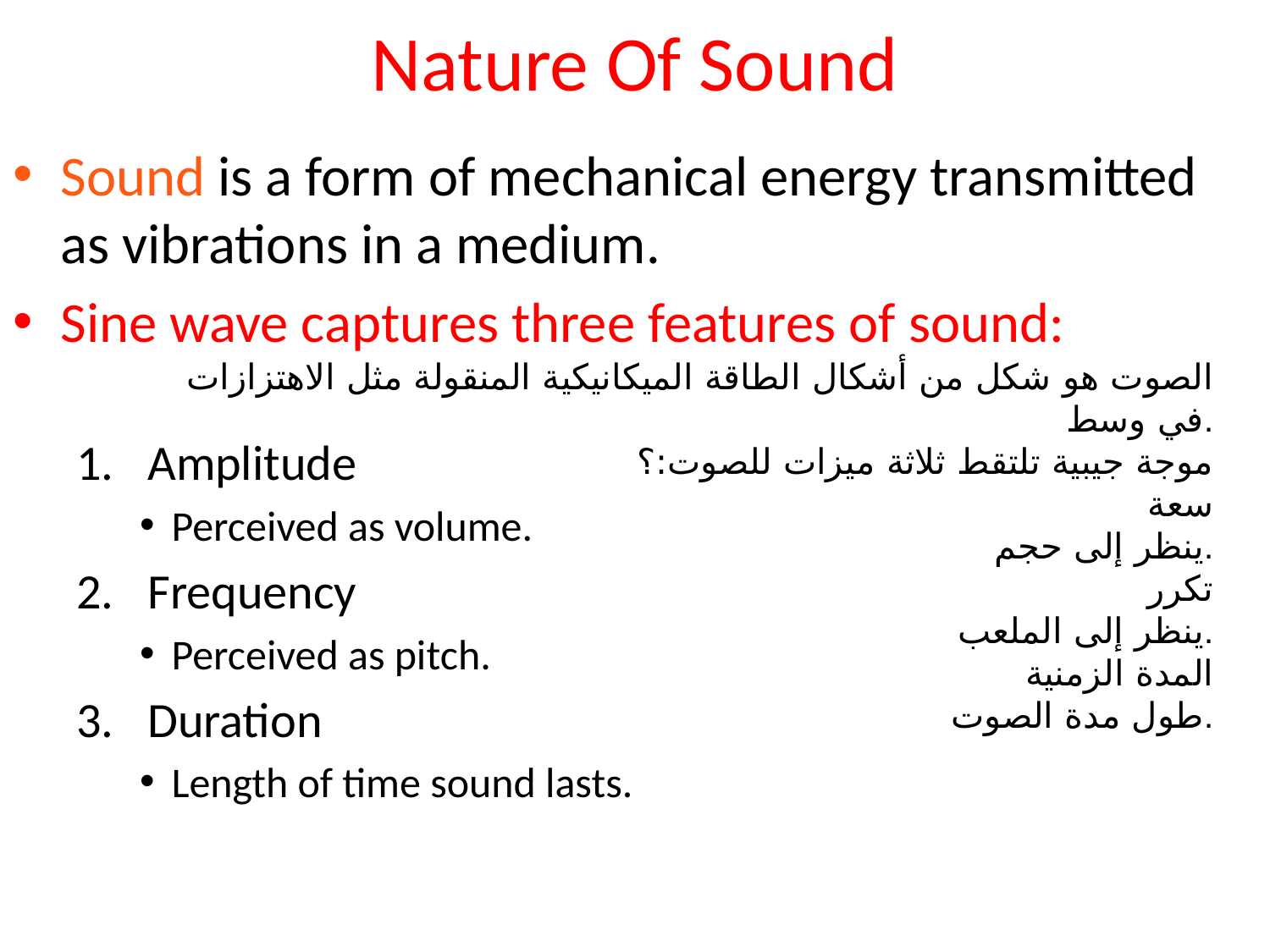

# Nature Of Sound
Sound is a form of mechanical energy transmitted as vibrations in a medium.
Sine wave captures three features of sound:
Amplitude
Perceived as volume.
Frequency
Perceived as pitch.
Duration
Length of time sound lasts.
الصوت هو شكل من أشكال الطاقة الميكانيكية المنقولة مثل الاهتزازات في وسط.
موجة جيبية تلتقط ثلاثة ميزات للصوت:؟
سعة
ينظر إلى حجم.
تكرر
ينظر إلى الملعب.
المدة الزمنية
طول مدة الصوت.